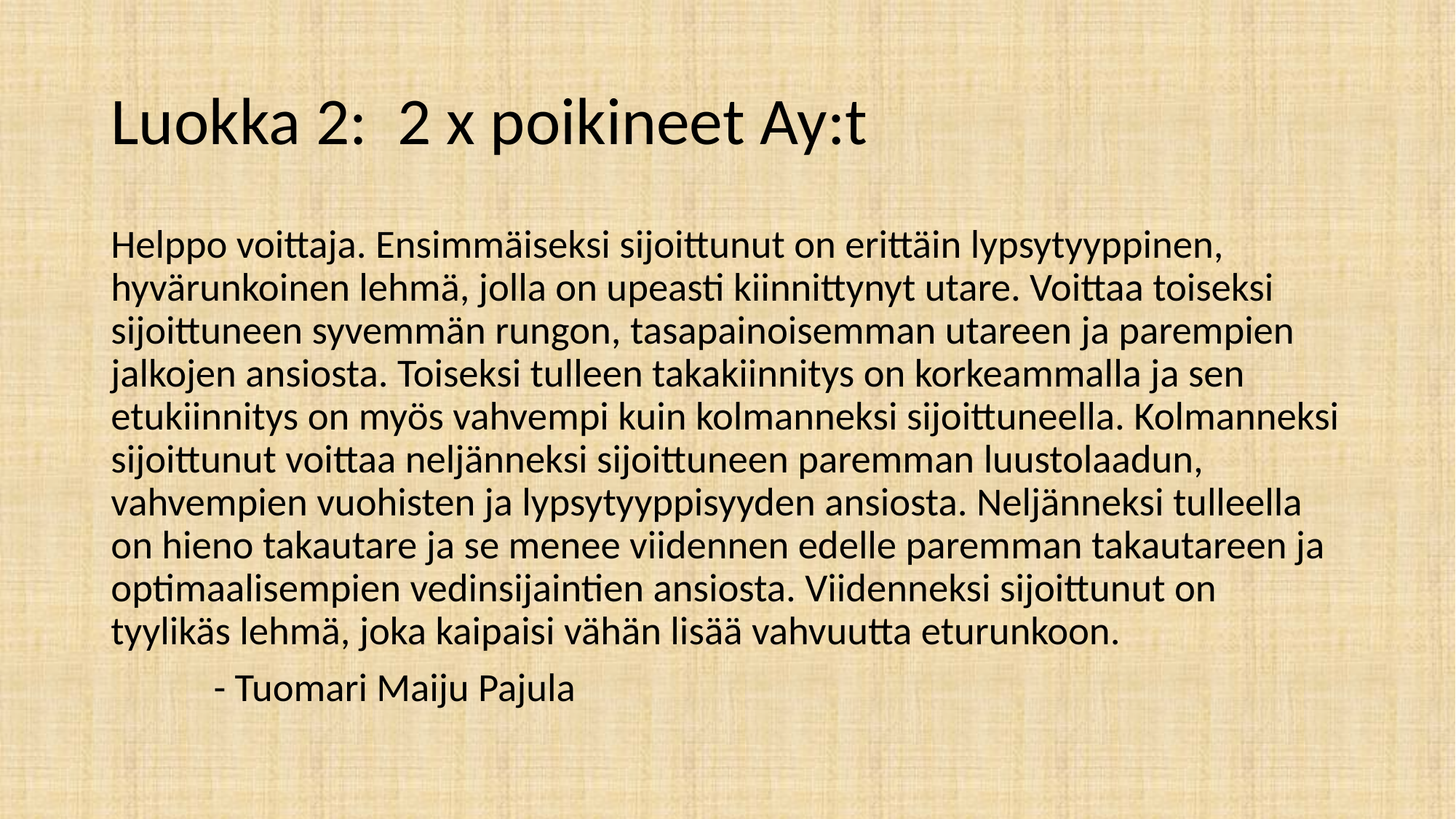

# Luokka 2:  2 x poikineet Ay:t
Helppo voittaja. Ensimmäiseksi sijoittunut on erittäin lypsytyyppinen, hyvärunkoinen lehmä, jolla on upeasti kiinnittynyt utare. Voittaa toiseksi sijoittuneen syvemmän rungon, tasapainoisemman utareen ja parempien jalkojen ansiosta. Toiseksi tulleen takakiinnitys on korkeammalla ja sen etukiinnitys on myös vahvempi kuin kolmanneksi sijoittuneella. Kolmanneksi sijoittunut voittaa neljänneksi sijoittuneen paremman luustolaadun, vahvempien vuohisten ja lypsytyyppisyyden ansiosta. Neljänneksi tulleella on hieno takautare ja se menee viidennen edelle paremman takautareen ja optimaalisempien vedinsijaintien ansiosta. Viidenneksi sijoittunut on tyylikäs lehmä, joka kaipaisi vähän lisää vahvuutta eturunkoon.
							- Tuomari Maiju Pajula